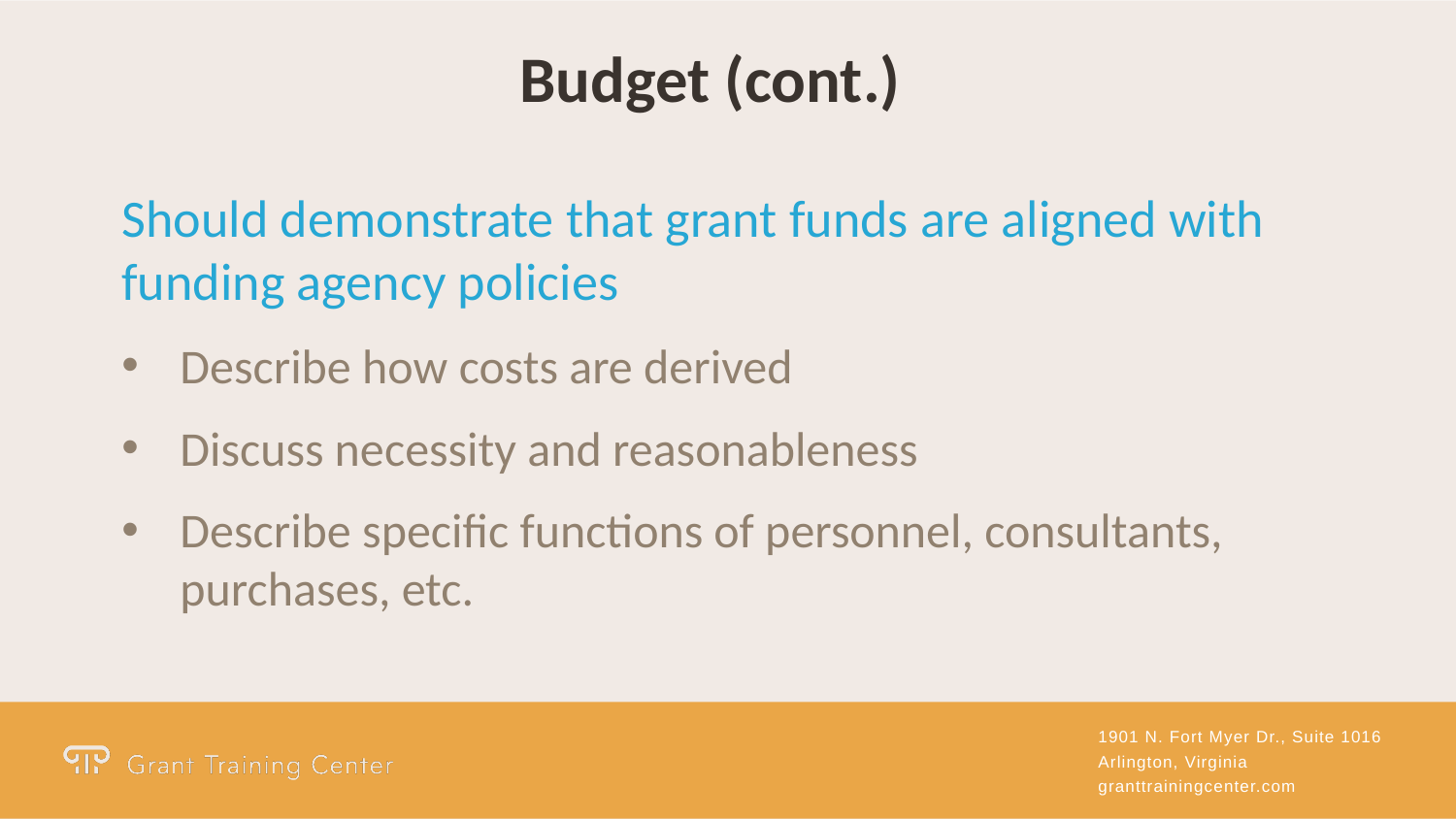

Budget (cont.)
Should demonstrate that grant funds are aligned with funding agency policies
Describe how costs are derived
Discuss necessity and reasonableness
Describe specific functions of personnel, consultants, purchases, etc.